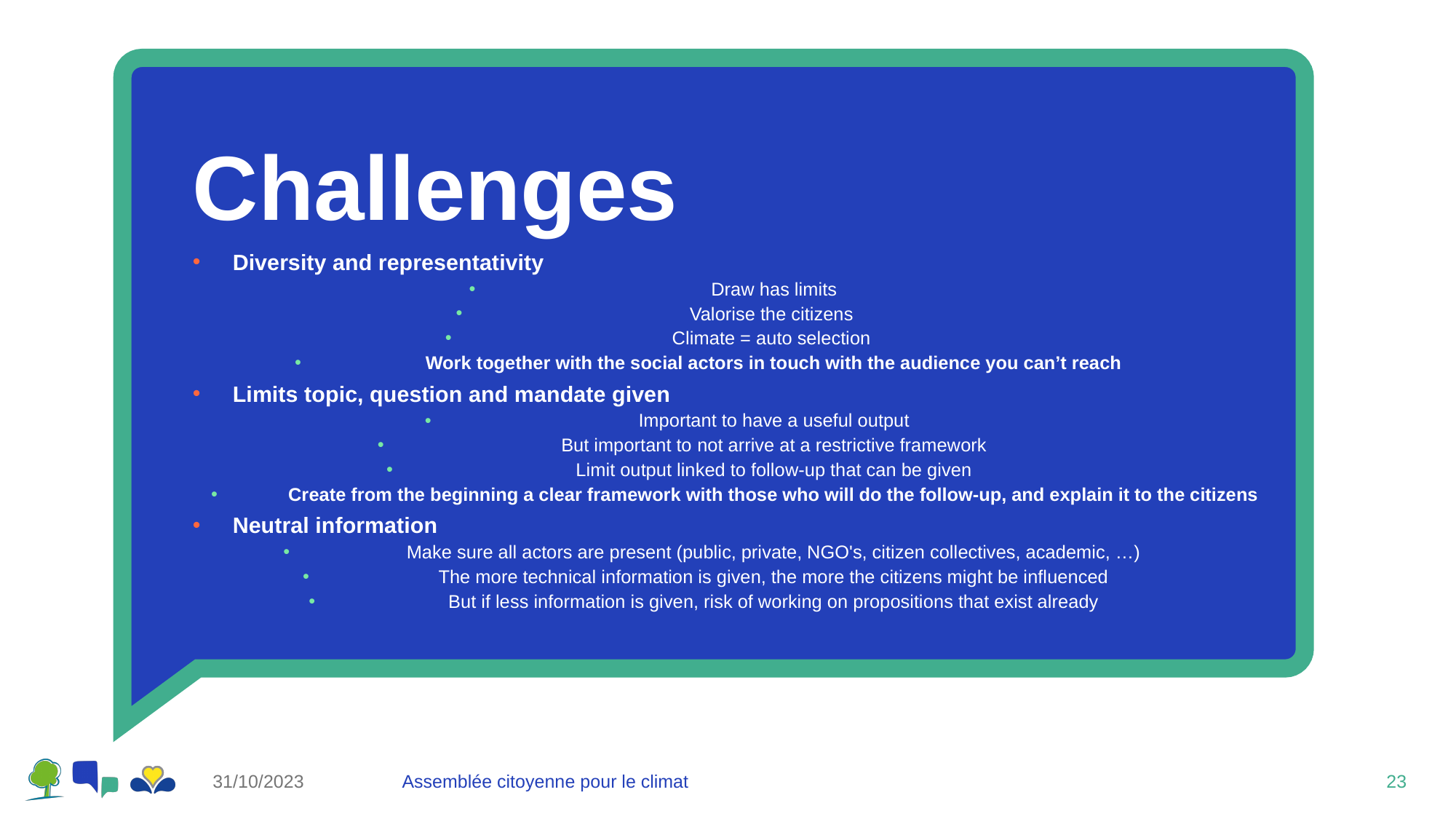

# Challenges
Diversity and representativity
Draw has limits
Valorise the citizens
Climate = auto selection
Work together with the social actors in touch with the audience you can’t reach
Limits topic, question and mandate given
Important to have a useful output
But important to not arrive at a restrictive framework
Limit output linked to follow-up that can be given
Create from the beginning a clear framework with those who will do the follow-up, and explain it to the citizens
Neutral information
Make sure all actors are present (public, private, NGO's, citizen collectives, academic, …)
The more technical information is given, the more the citizens might be influenced
But if less information is given, risk of working on propositions that exist already

31/10/2023
Assemblée citoyenne pour le climat
23